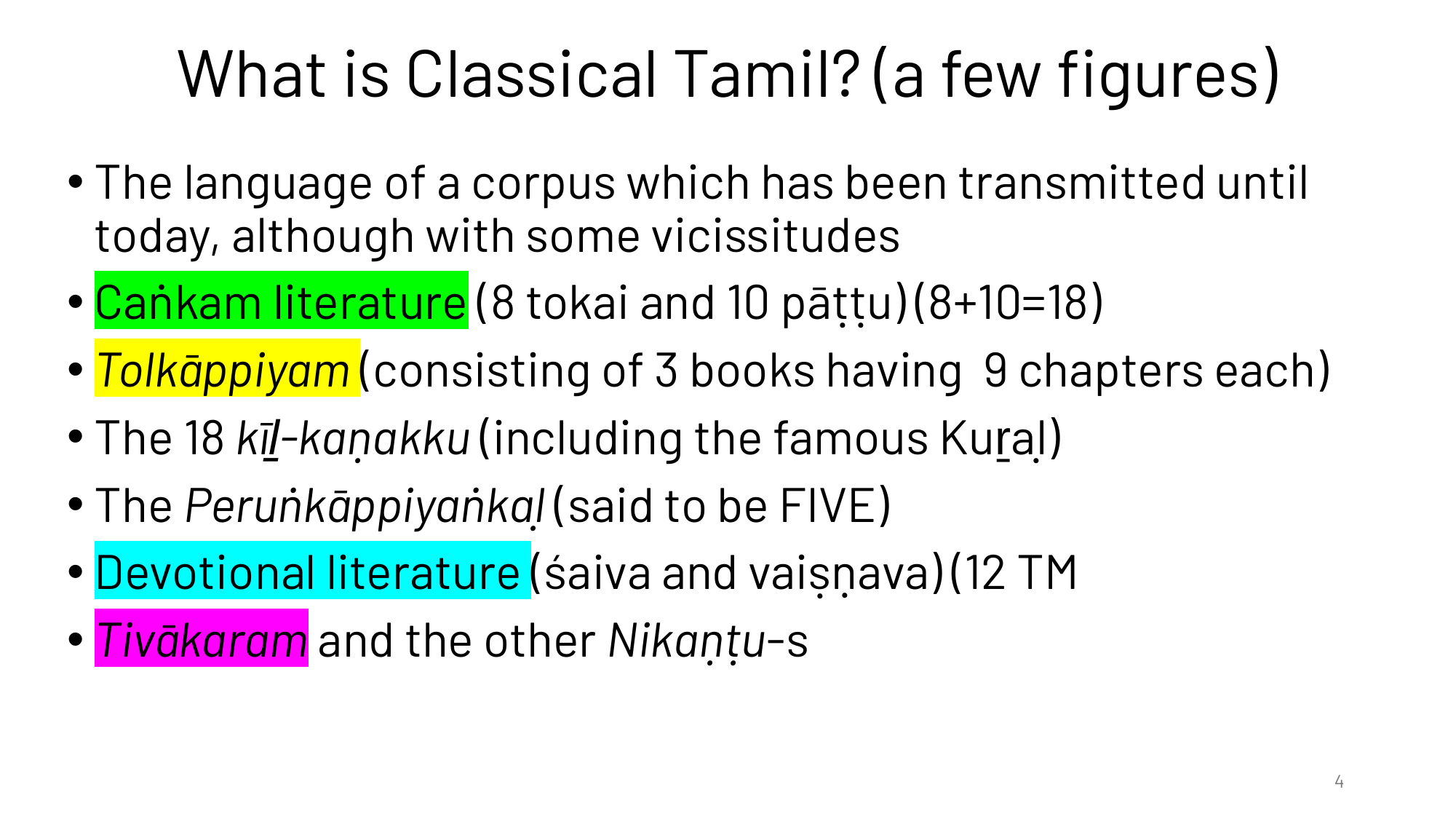

# What is Classical Tamil? (a few figures)
The language of a corpus which has been transmitted until today, although with some vicissitudes
Caṅkam literature (8 tokai and 10 pāṭṭu) (8+10=18)
Tolkāppiyam (consisting of 3 books having  9 chapters each)
The 18 kīḻ-kaṇakku (including the famous Kuṟaḷ)
The Peruṅkāppiyaṅkaḷ (said to be FIVE)
Devotional literature (śaiva and vaiṣṇava) (12 TM
Tivākaram and the other Nikaṇṭu-s
4